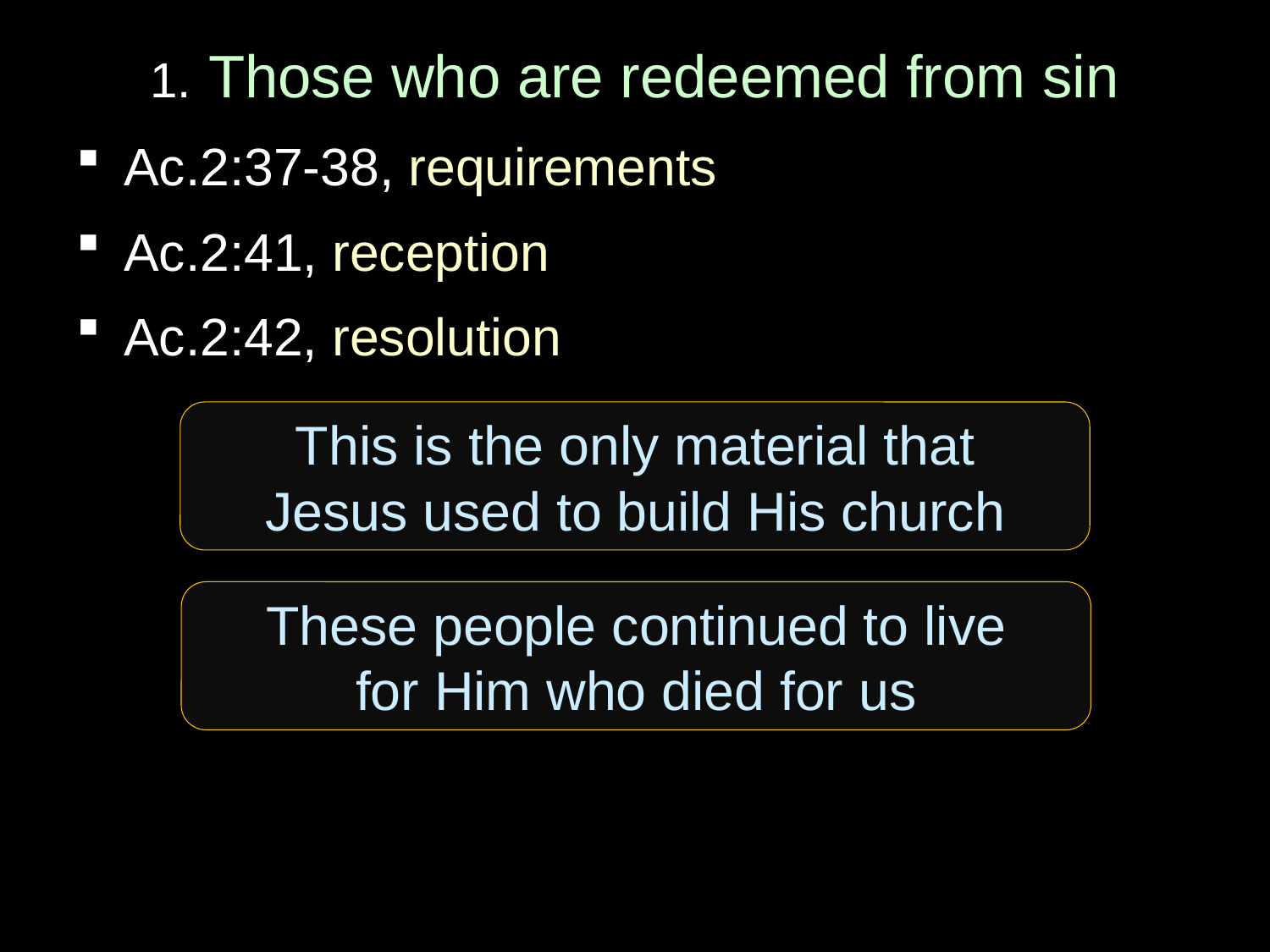

# 1. Those who are redeemed from sin
Ac.2:37-38, requirements
Ac.2:41, reception
Ac.2:42, resolution
This is the only material that
Jesus used to build His church
These people continued to live
for Him who died for us